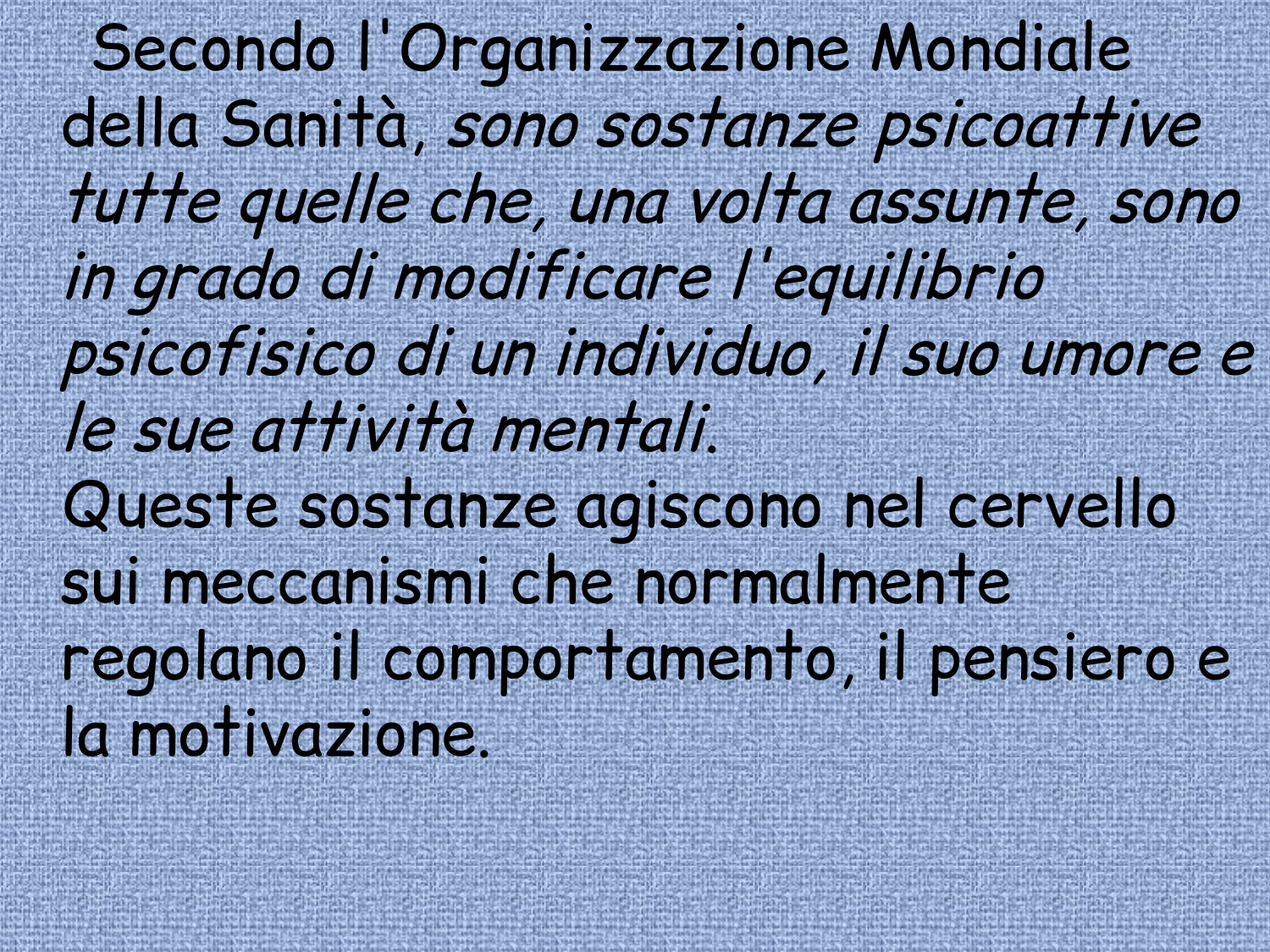

Secondo l'Organizzazione Mondiale della Sanità, sono sostanze psicoattive tutte quelle che, una volta assunte, sono in grado di modificare l'equilibrio psicofisico di un individuo, il suo umore e le sue attività mentali. 
Queste sostanze agiscono nel cervello sui meccanismi che normalmente regolano il comportamento, il pensiero e la motivazione.